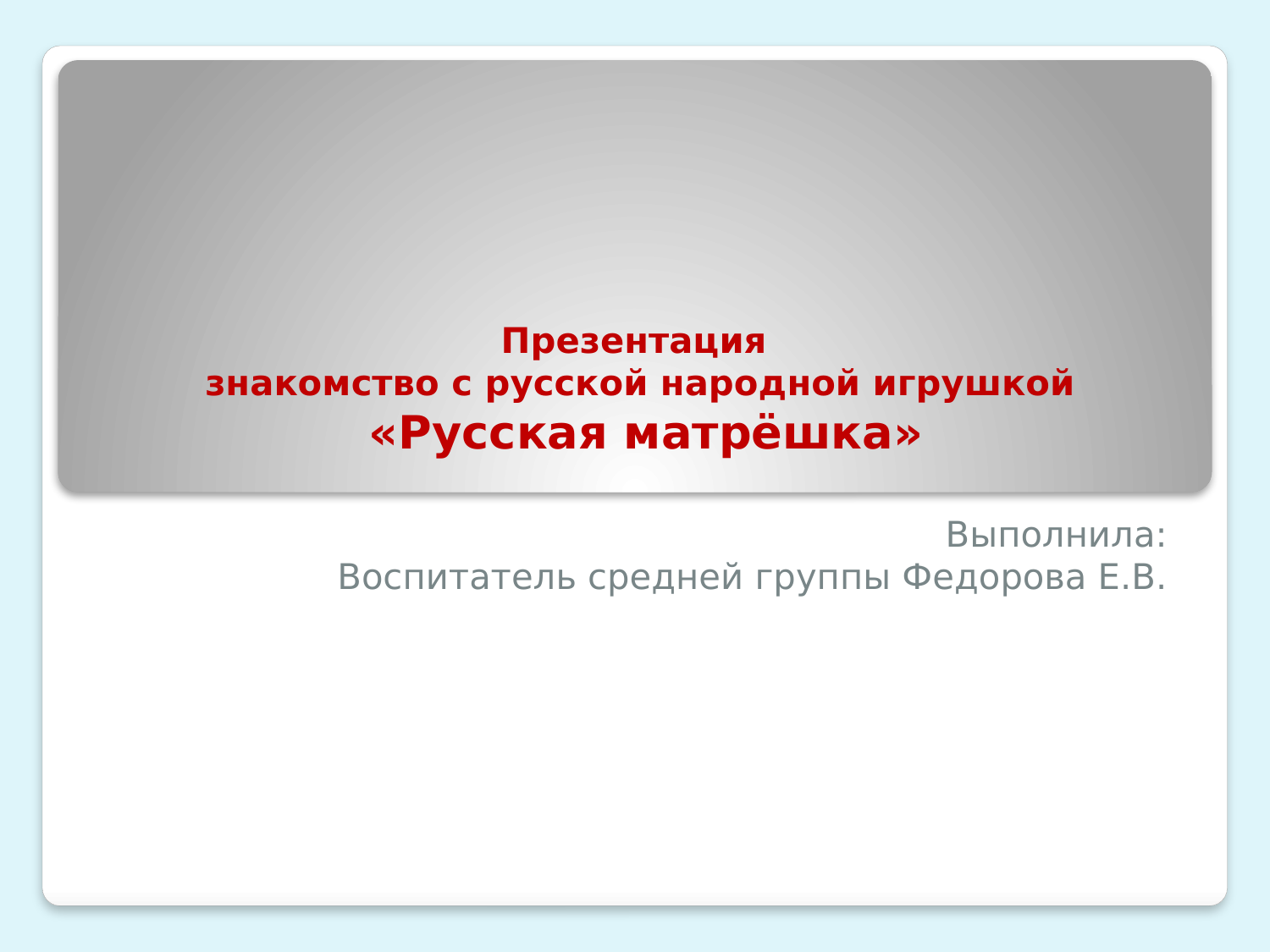

# Презентация знакомство с русской народной игрушкой «Русская матрёшка»
    Выполнила:
Воспитатель средней группы Федорова Е.В.